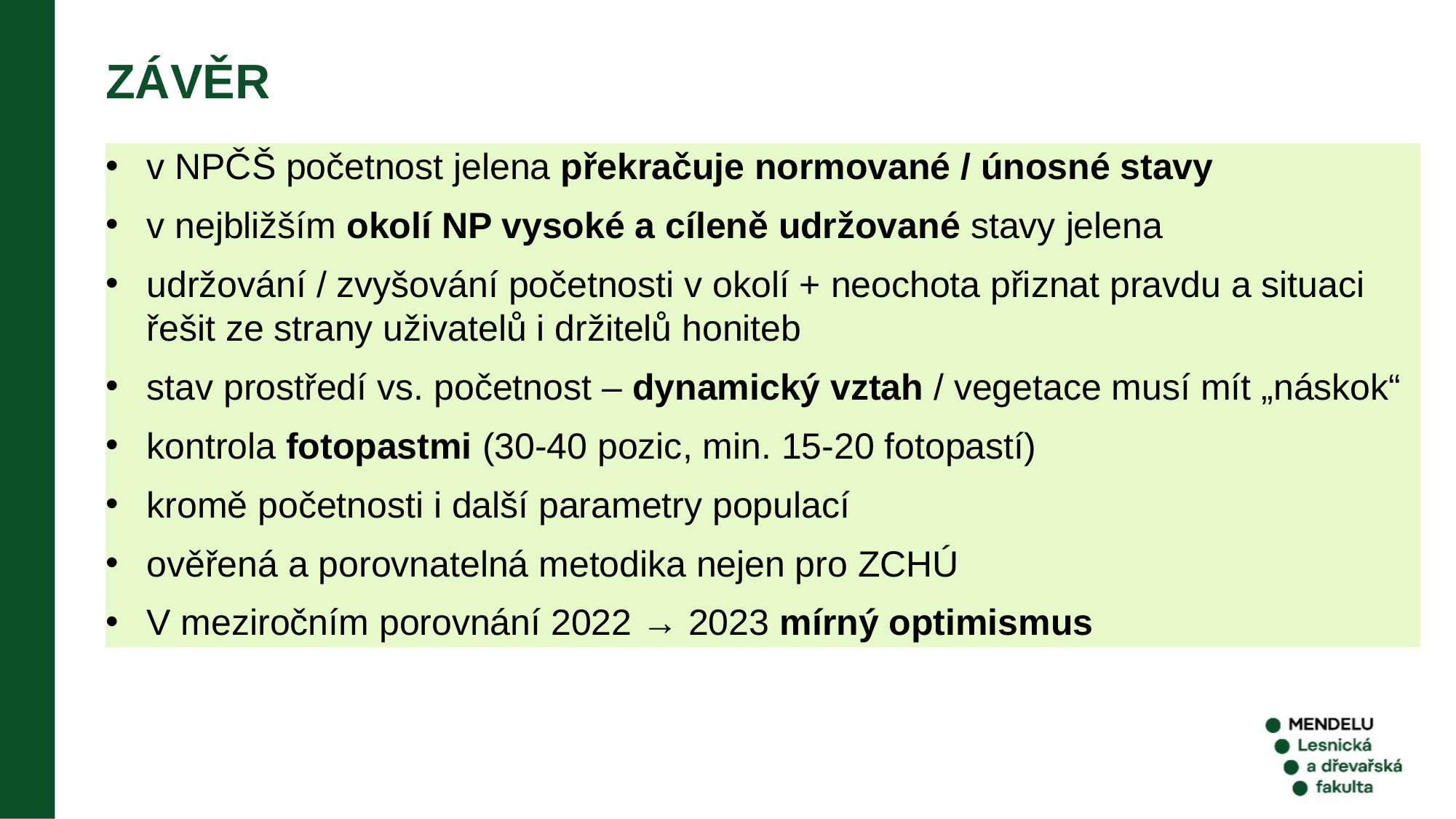

ZÁVĚR
# v NPČŠ početnost jelena překračuje normované / únosné stavy
v nejbližším okolí NP vysoké a cíleně udržované stavy jelena
udržování / zvyšování početnosti v okolí + neochota přiznat pravdu a situaci řešit ze strany uživatelů i držitelů honiteb
stav prostředí vs. početnost – dynamický vztah / vegetace musí mít „náskok“
kontrola fotopastmi (30-40 pozic, min. 15-20 fotopastí)
kromě početnosti i další parametry populací
ověřená a porovnatelná metodika nejen pro ZCHÚ
V meziročním porovnání 2022 → 2023 mírný optimismus